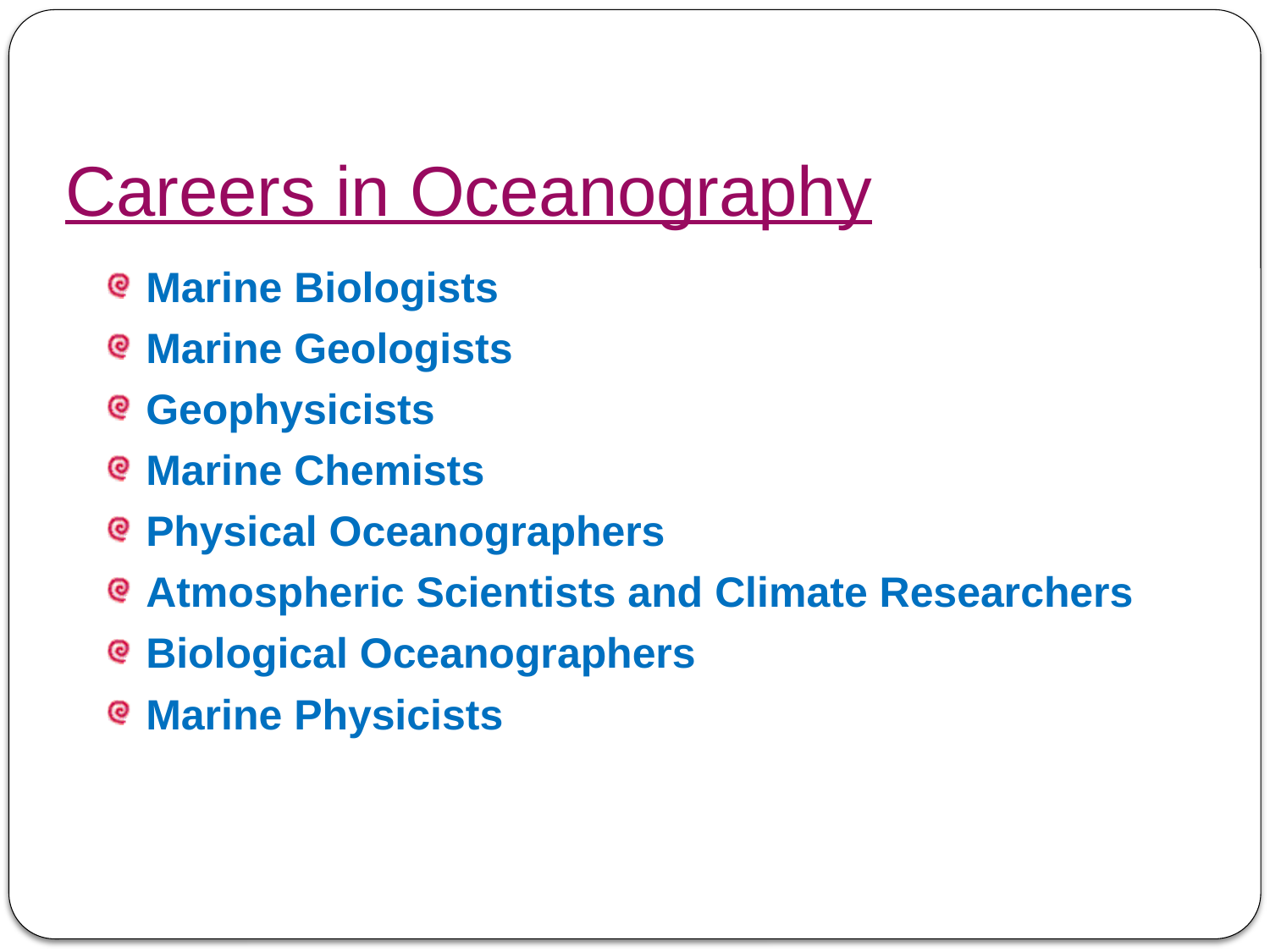

# Careers in Oceanography
Marine Biologists
Marine Geologists
Geophysicists
Marine Chemists
Physical Oceanographers
Atmospheric Scientists and Climate Researchers
Biological Oceanographers
Marine Physicists